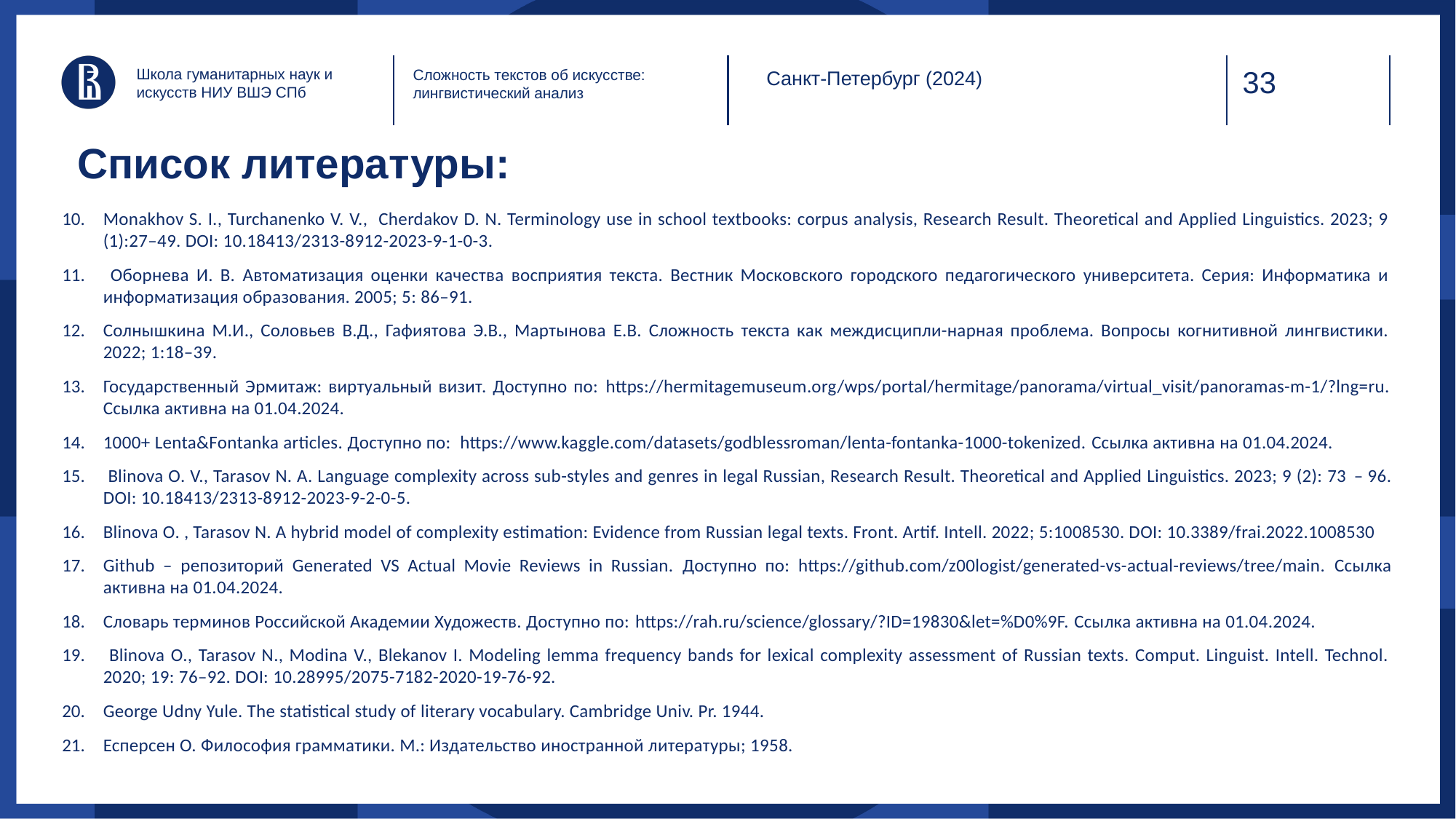

Школа гуманитарных наук и искусств НИУ ВШЭ СПб
Сложность текстов об искусстве: лингвистический анализ
Санкт-Петербург (2024)

Список литературы:
Monakhov S. I., Turchanenko V. V.,  Cherdakov D. N. Terminology use in school textbooks: corpus analysis, Research Result. Theoretical and Applied Linguistics. 2023; 9 (1):27–49. DOI: 10.18413/2313-8912-2023-9-1-0-3.
 Оборнева И. В. Автоматизация оценки качества восприятия текста. Вестник Московского городского педагогического университета. Серия: Информатика и информатизация образования. 2005; 5: 86–91.
Солнышкина М.И., Соловьев В.Д., Гафиятова Э.В., Мартынова Е.В. Сложность текста как междисципли-нарная проблема. Вопросы когнитивной лингвистики. 2022; 1:18–39.
Государственный Эрмитаж: виртуальный визит. Доступно по: https://hermitagemuseum.org/wps/portal/hermitage/panorama/virtual_visit/panoramas-m-1/?lng=ru. Ссылка активна на 01.04.2024.
1000+ Lenta&Fontanka articles. Доступно по:  https://www.kaggle.com/datasets/godblessroman/lenta-fontanka-1000-tokenized. Ссылка активна на 01.04.2024.
 Blinova O. V., Tarasov N. A. Language complexity across sub-styles and genres in legal Russian, Research Result. Theoretical and Applied Linguistics. 2023; 9 (2): 73 – 96. DOI: 10.18413/2313-8912-2023-9-2-0-5.
Blinova O. , Tarasov N. A hybrid model of complexity estimation: Evidence from Russian legal texts. Front. Artif. Intell. 2022; 5:1008530. DOI: 10.3389/frai.2022.1008530
Github – репозиторий Generated VS Actual Movie Reviews in Russian. Доступно по: https://github.com/z00logist/generated-vs-actual-reviews/tree/main. Ссылка активна на 01.04.2024.
Словарь терминов Российской Академии Художеств. Доступно по: https://rah.ru/science/glossary/?ID=19830&let=%D0%9F. Ссылка активна на 01.04.2024.
 Blinova O., Tarasov N., Modina V., Blekanov I. Modeling lemma frequency bands for lexical complexity assessment of Russian texts. Comput. Linguist. Intell. Technol. 2020; 19: 76–92. DOI: 10.28995/2075-7182-2020-19-76-92.
George Udny Yule. The statistical study of literary vocabulary. Cambridge Univ. Pr. 1944.
Есперсен О. Философия грамматики. М.: Издательство иностранной литературы; 1958.